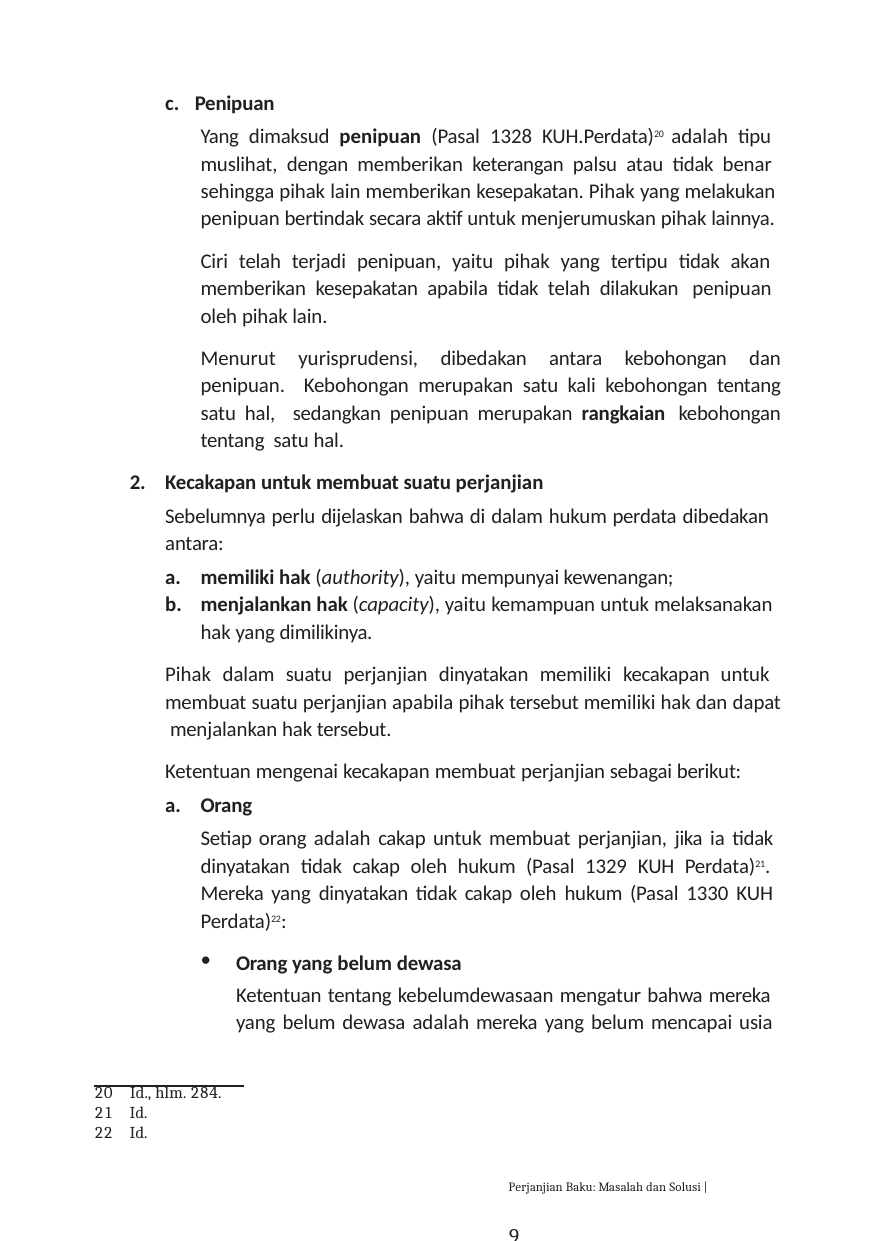

c. Penipuan
Yang dimaksud penipuan (Pasal 1328 KUH.Perdata)20 adalah tipu  muslihat, dengan memberikan keterangan palsu atau tidak benar  sehingga pihak lain memberikan kesepakatan. Pihak yang melakukan  penipuan bertindak secara aktif untuk menjerumuskan pihak lainnya.
Ciri telah terjadi penipuan, yaitu pihak yang tertipu tidak akan  memberikan kesepakatan apabila tidak telah dilakukan penipuan  oleh pihak lain.
Menurut yurisprudensi, dibedakan antara kebohongan dan penipuan.  Kebohongan merupakan satu kali kebohongan tentang satu hal,  sedangkan penipuan merupakan rangkaian kebohongan tentang  satu hal.
Kecakapan untuk membuat suatu perjanjian
Sebelumnya perlu dijelaskan bahwa di dalam hukum perdata dibedakan  antara:
memiliki hak (authority), yaitu mempunyai kewenangan;
menjalankan hak (capacity), yaitu kemampuan untuk melaksanakan  hak yang dimilikinya.
Pihak dalam suatu perjanjian dinyatakan memiliki kecakapan untuk  membuat suatu perjanjian apabila pihak tersebut memiliki hak dan dapat  menjalankan hak tersebut.
Ketentuan mengenai kecakapan membuat perjanjian sebagai berikut:
Orang
Setiap orang adalah cakap untuk membuat perjanjian, jika ia tidak  dinyatakan tidak cakap oleh hukum (Pasal 1329 KUH Perdata)21.  Mereka yang dinyatakan tidak cakap oleh hukum (Pasal 1330 KUH  Perdata)22:
Orang yang belum dewasa
Ketentuan tentang kebelumdewasaan mengatur bahwa mereka  yang belum dewasa adalah mereka yang belum mencapai usia

20    Id., hlm. 284.
Id.
Id.

Perjanjian Baku: Masalah dan Solusi |	9